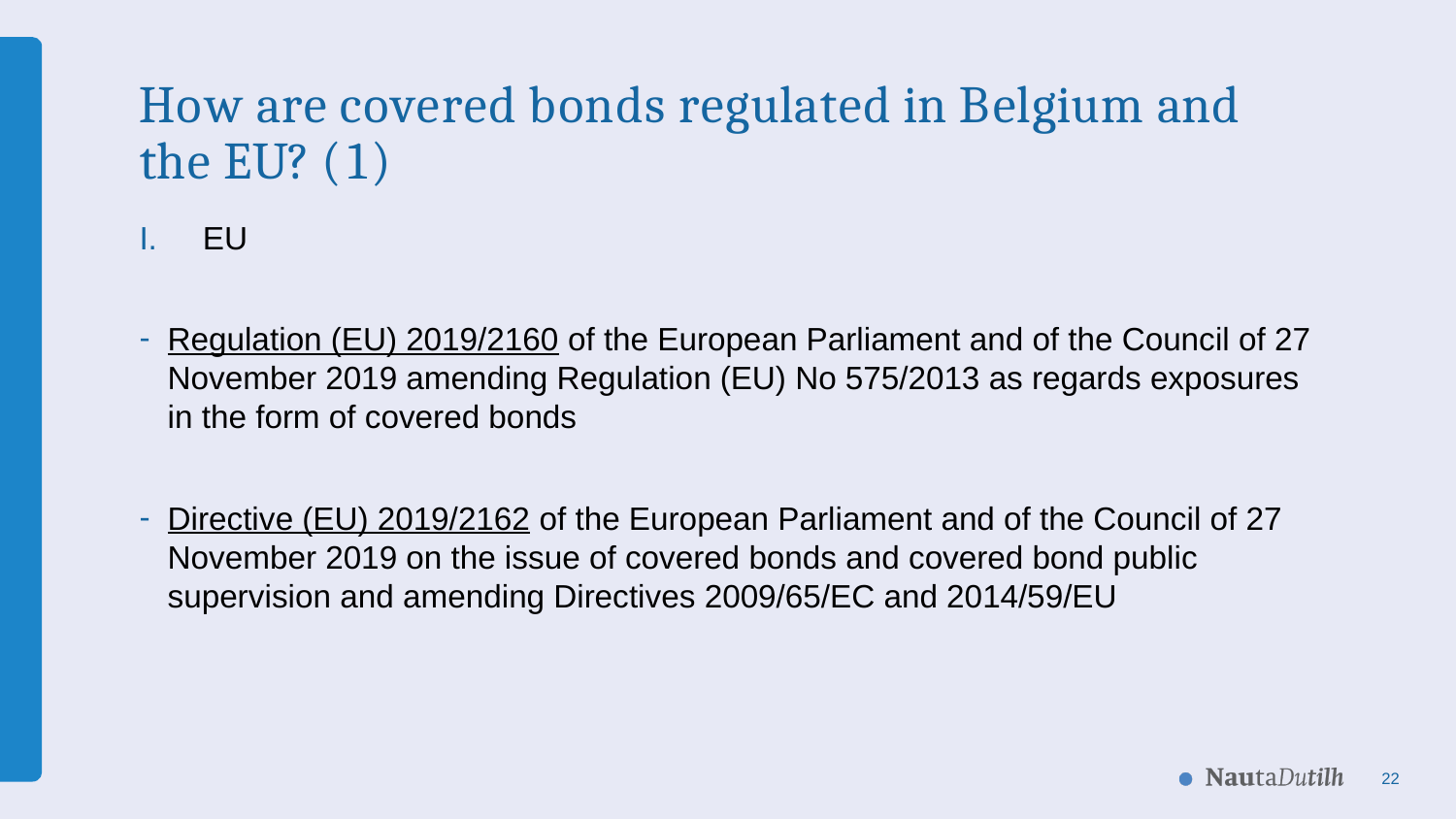

# How are covered bonds regulated in Belgium and the EU? (1)
EU

Regulation (EU) 2019/2160 of the European Parliament and of the Council of 27 November 2019 amending Regulation (EU) No 575/2013 as regards exposures in the form of covered bonds

Directive (EU) 2019/2162 of the European Parliament and of the Council of 27 November 2019 on the issue of covered bonds and covered bond public supervision and amending Directives 2009/65/EC and 2014/59/EU

22